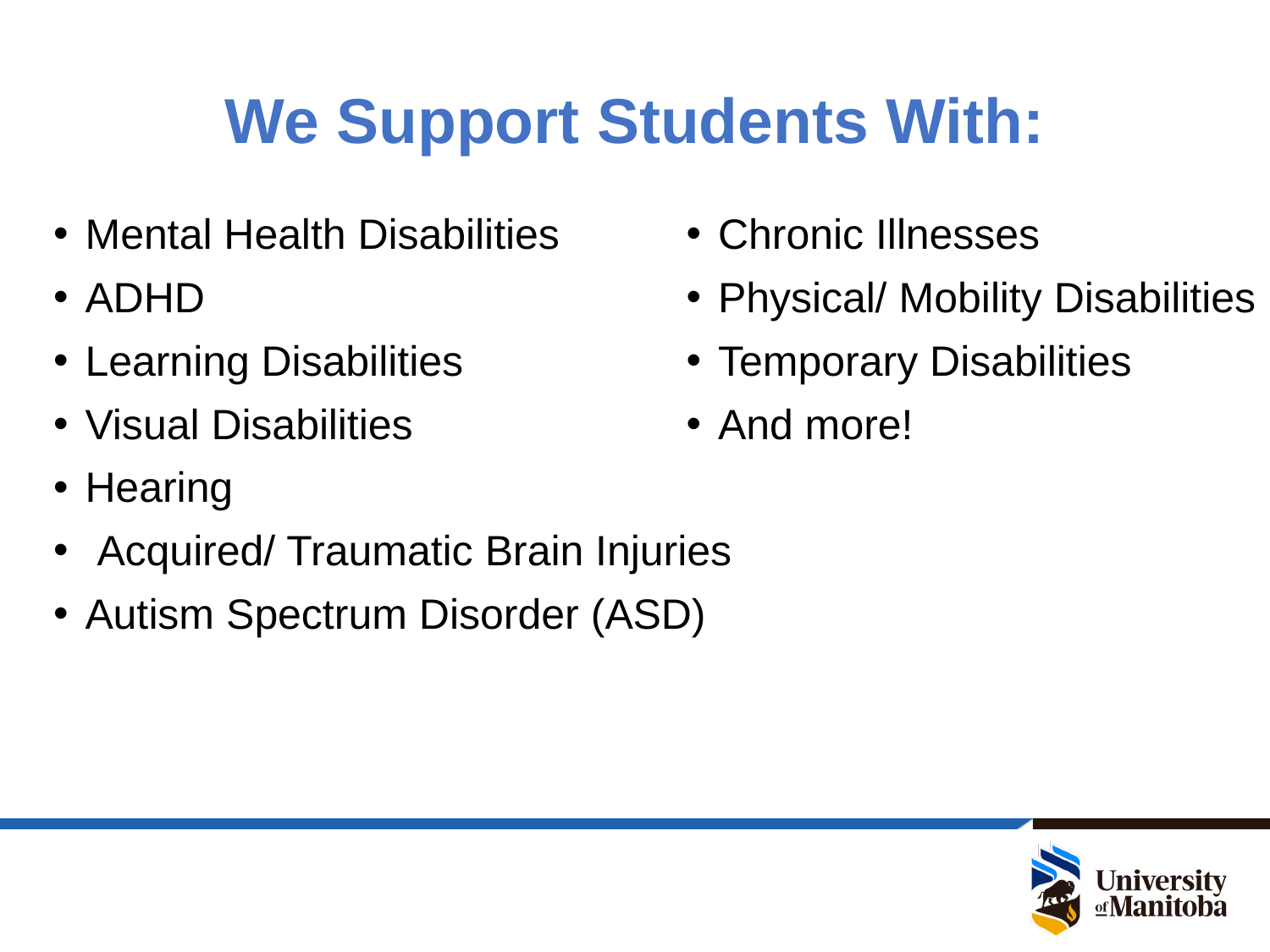

# We Support Students With:
Mental Health Disabilities
ADHD
Learning Disabilities
Visual Disabilities
Hearing
 Acquired/ Traumatic Brain Injuries
Autism Spectrum Disorder (ASD)

Chronic Illnesses
Physical/ Mobility Disabilities
Temporary Disabilities
And more!